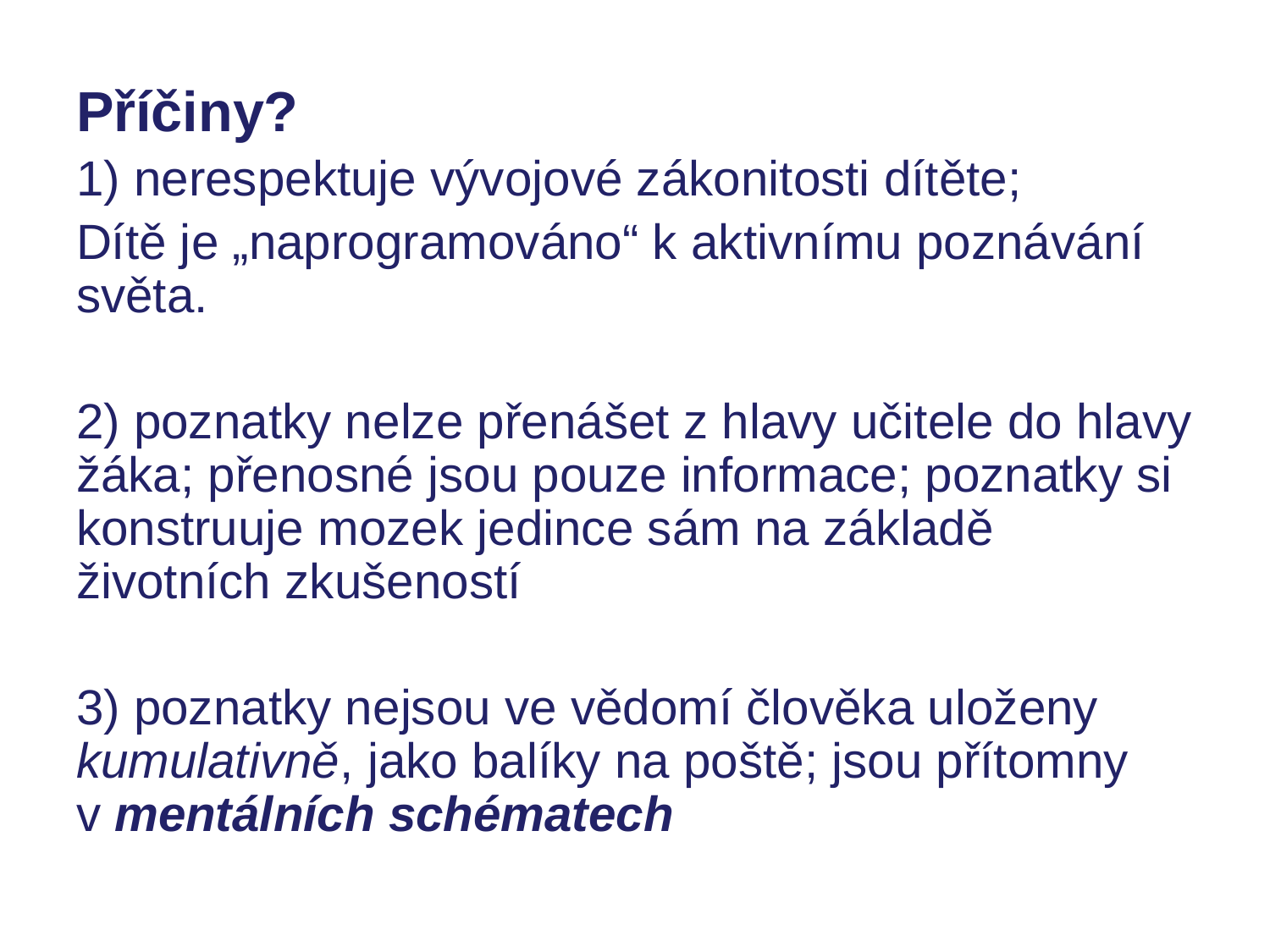

Příčiny?
 nerespektuje vývojové zákonitosti dítěte;
Dítě je „naprogramováno“ k aktivnímu poznávání světa.

2) poznatky nelze přenášet z hlavy učitele do hlavy žáka; přenosné jsou pouze informace; poznatky si konstruuje mozek jedince sám na základě životních zkušeností

3) poznatky nejsou ve vědomí člověka uloženy kumulativně, jako balíky na poště; jsou přítomny v mentálních schématech